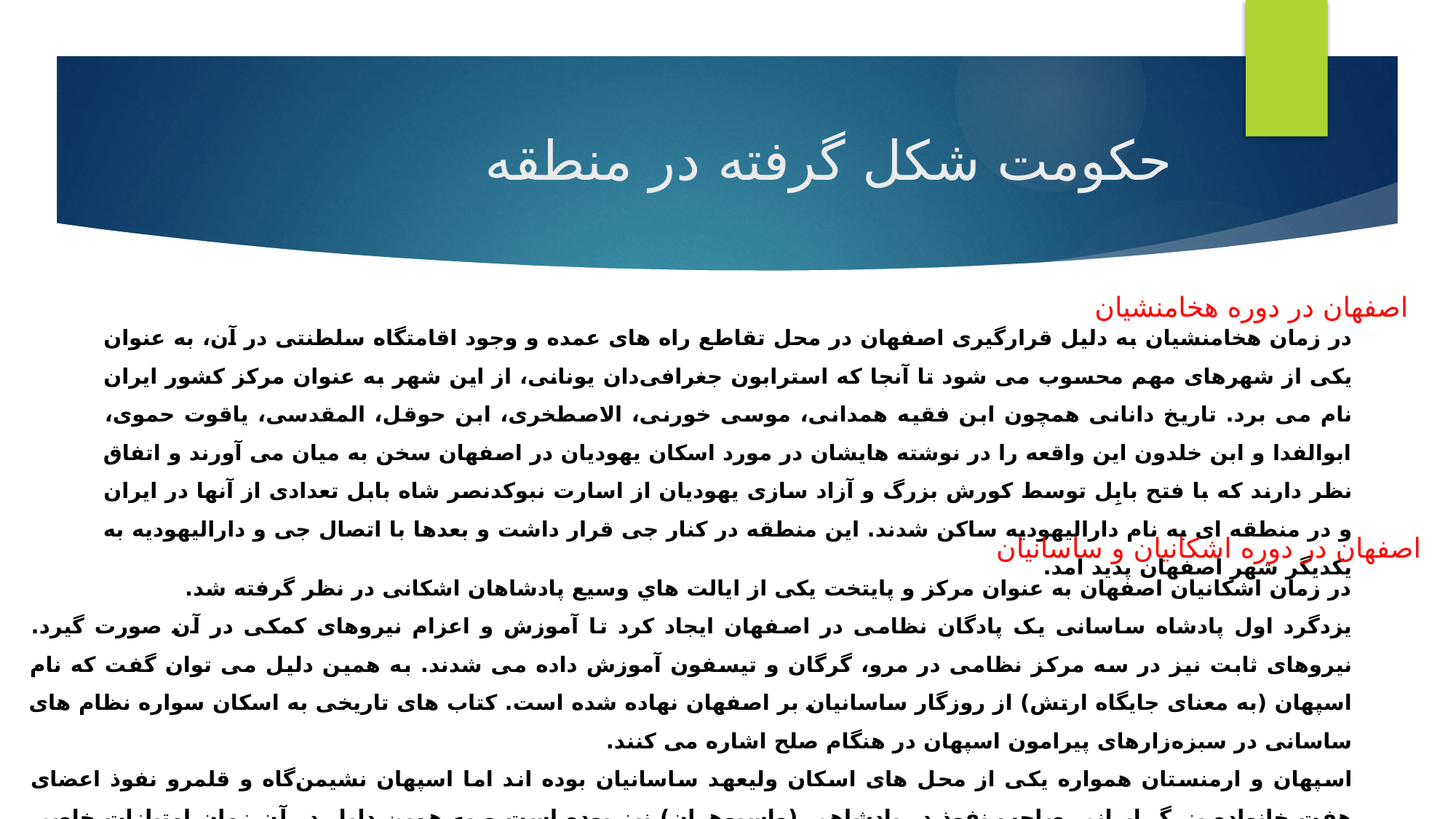

# حکومت شکل گرفته در منطقه
اصفهان در دوره هخامنشیان
در زمان هخامنشیان به دلیل قرارگیری اصفهان در محل تقاطع راه های عمده و وجود اقامتگاه سلطنتی در آن، به عنوان یکی از شهرهای مهم محسوب می شود تا آنجا که استرابون جغرافی‌دان یونانی، از این شهر به عنوان مرکز کشور ایران نام می برد. تاریخ دانانی همچون ابن فقیه همدانی، موسی خورنی، الاصطخری، ابن حوقل، المقدسی، یاقوت حموی، ابوالفدا و ابن خلدون این واقعه را در نوشته هایشان در مورد اسکان یهودیان در اصفهان سخن به میان می آورند و اتفاق نظر دارند که با فتح بابِل توسط کورش بزرگ و آزاد سازی یهودیان از اسارت نبوکدنصر شاه بابل تعدادی از آنها در ایران و در منطقه ای به نام دارالیهودیه ساکن شدند. این منطقه در کنار جی قرار داشت و بعدها با اتصال جی و دارالیهودیه به یکدیگر شهر اصفهان پدید آمد.
اصفهان در دوره اشکانیان و ساسانیان
در زمان اشکانیان اصفهان به عنوان مركز و پايتخت يكی از ايالت هاي وسيع پادشاهان اشکانی در نظر گرفته شد.
یزدگرد اول پادشاه ساسانی یک پادگان نظامی در اصفهان ایجاد کرد تا آموزش و اعزام نیروهای کمکی در آن صورت گیرد. نیروهای ثابت نیز در سه مرکز نظامی در مرو، گرگان و تیسفون آموزش داده می شدند. به همین دلیل می توان گفت که نام اسپهان (به معنای جایگاه ارتش) از روزگار ساسانیان بر اصفهان نهاده شده است. کتاب های تاریخی به اسکان سواره نظام های ساسانی در سبزه‌زارهای پیرامون اسپهان در هنگام صلح اشاره می کنند.
اسپهان و ارمنستان همواره یکی از محل های اسکان ولیعهد ساسانیان بوده اند اما اسپهان نشیمن‌گاه و قلمرو نفوذ اعضای هفت خانواده بزرگ ایرانی صاحب نفوذ در پادشاهی (واسپوهران) نیز بوده است و به همین دلیل در آن زمان امتیازات خاصی برای آن در نظر گرفته می شد.